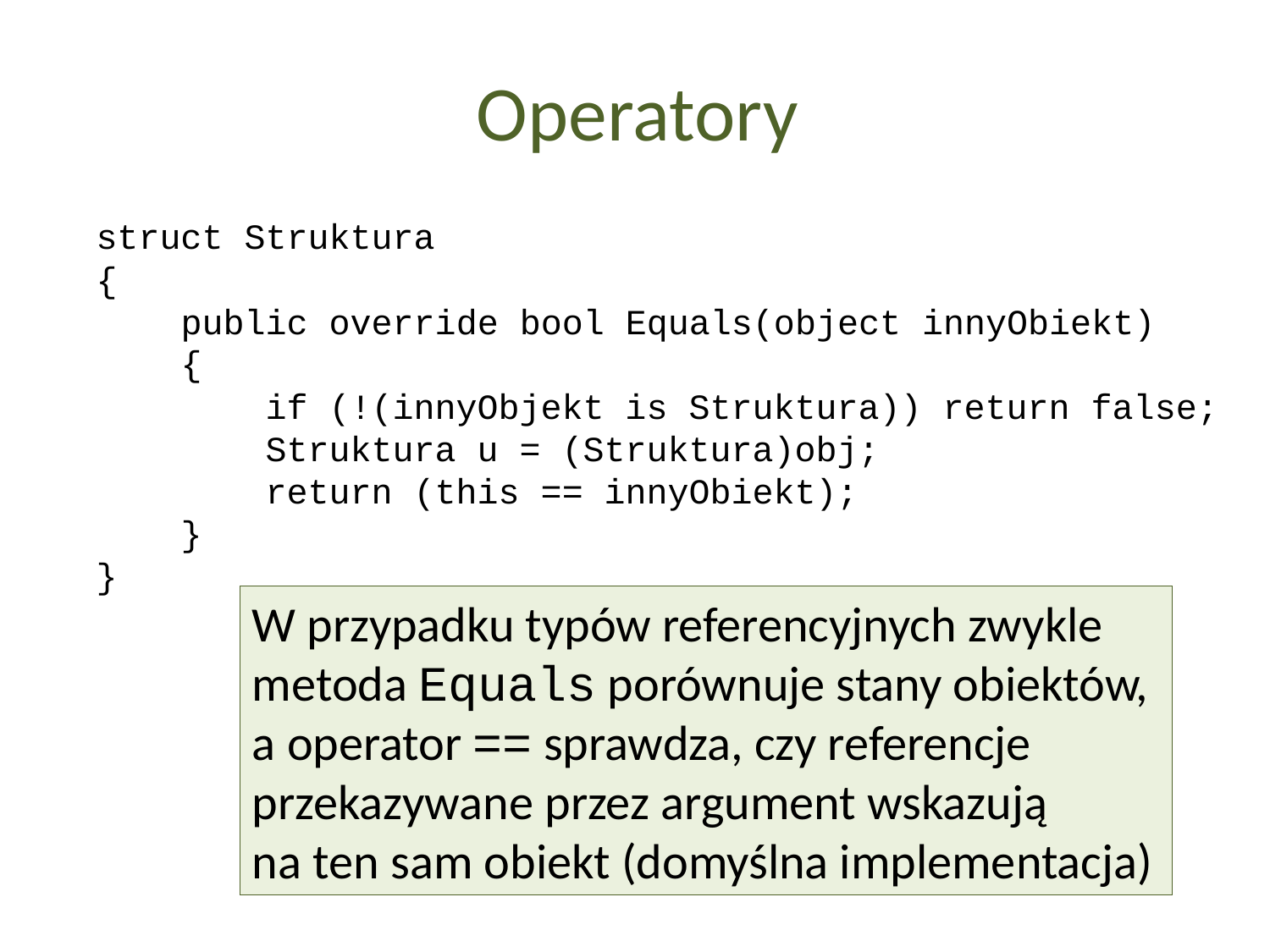

Operatory
struct Struktura
{
    public override bool Equals(object innyObiekt)
    {
        if (!(innyObjekt is Struktura)) return false;
        Struktura u = (Struktura)obj;
        return (this == innyObiekt);
    }
}
W przypadku typów referencyjnych zwykle
metoda Equals porównuje stany obiektów,
a operator == sprawdza, czy referencje
przekazywane przez argument wskazują
na ten sam obiekt (domyślna implementacja)